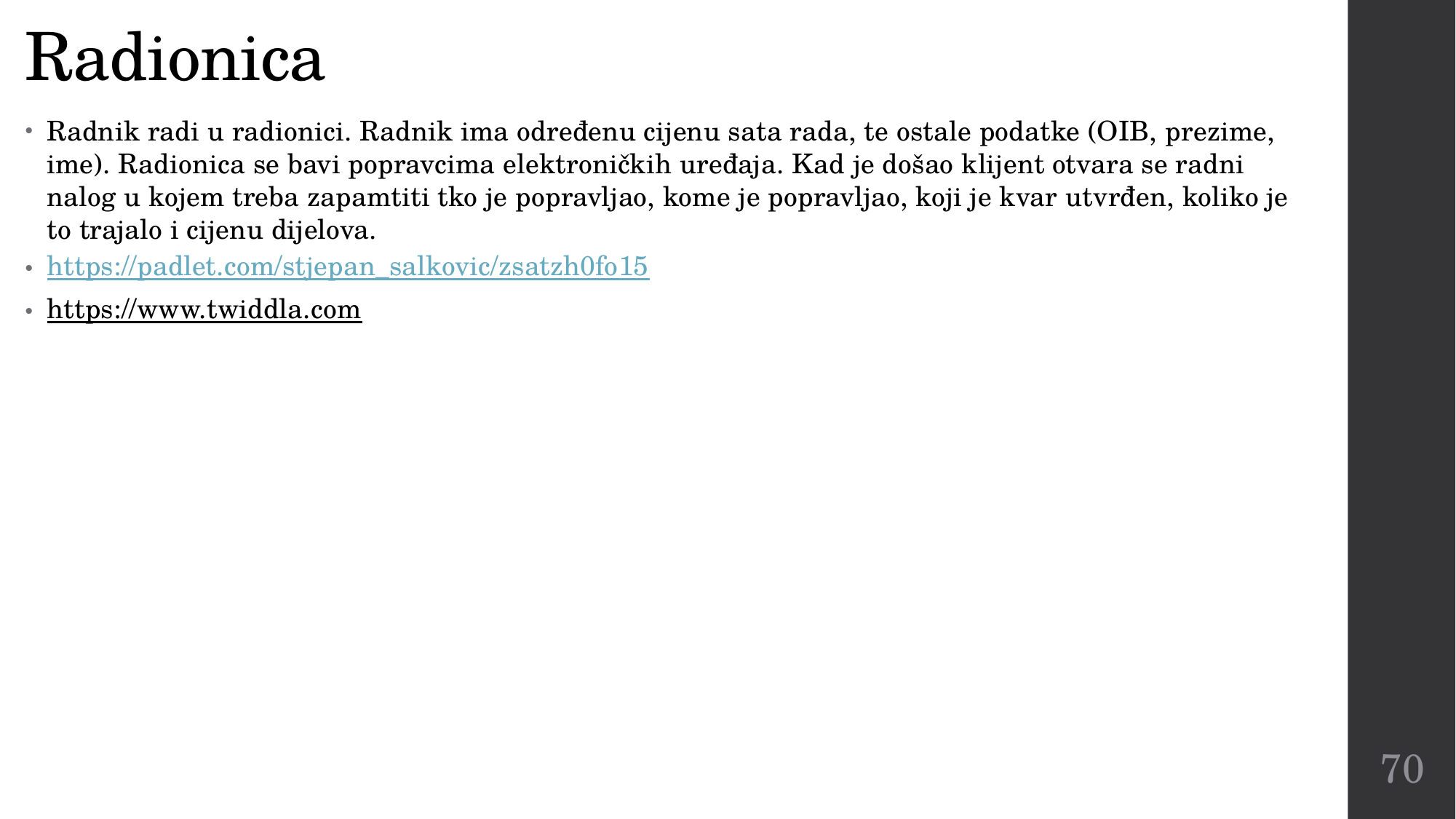

# Radionica
Radnik radi u radionici. Radnik ima određenu cijenu sata rada, te ostale podatke (OIB, prezime, ime). Radionica se bavi popravcima elektroničkih uređaja. Kad je došao klijent otvara se radni nalog u kojem treba zapamtiti tko je popravljao, kome je popravljao, koji je kvar utvrđen, koliko je to trajalo i cijenu dijelova.
https://padlet.com/stjepan_salkovic/zsatzh0fo15
https://www.twiddla.com
70